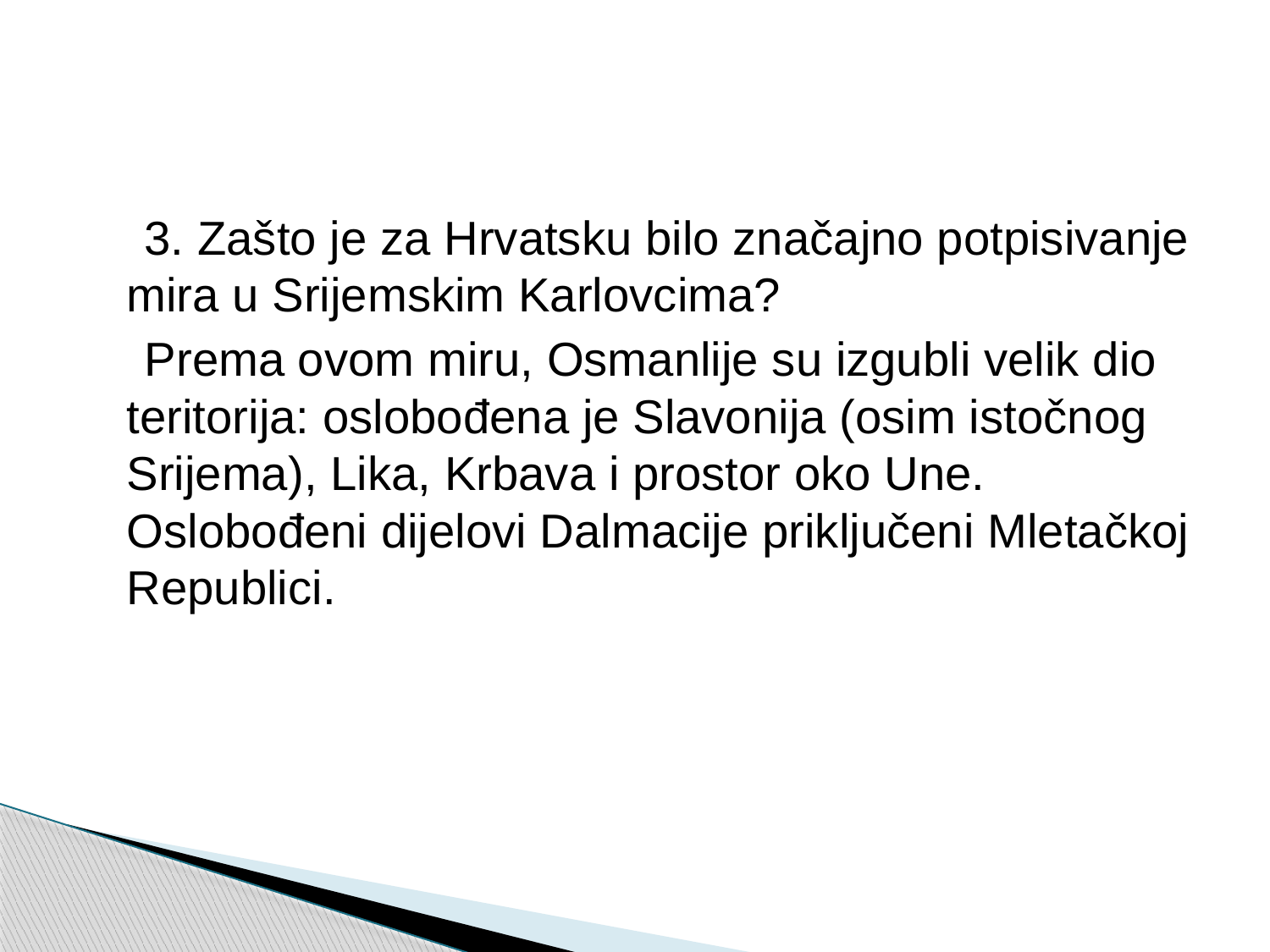

#
    3. Zašto je za Hrvatsku bilo značajno potpisivanje mira u Srijemskim Karlovcima?
    Prema ovom miru, Osmanlije su izgubli velik dio teritorija: oslobođena je Slavonija (osim istočnog Srijema), Lika, Krbava i prostor oko Une. Oslobođeni dijelovi Dalmacije priključeni Mletačkoj Republici.